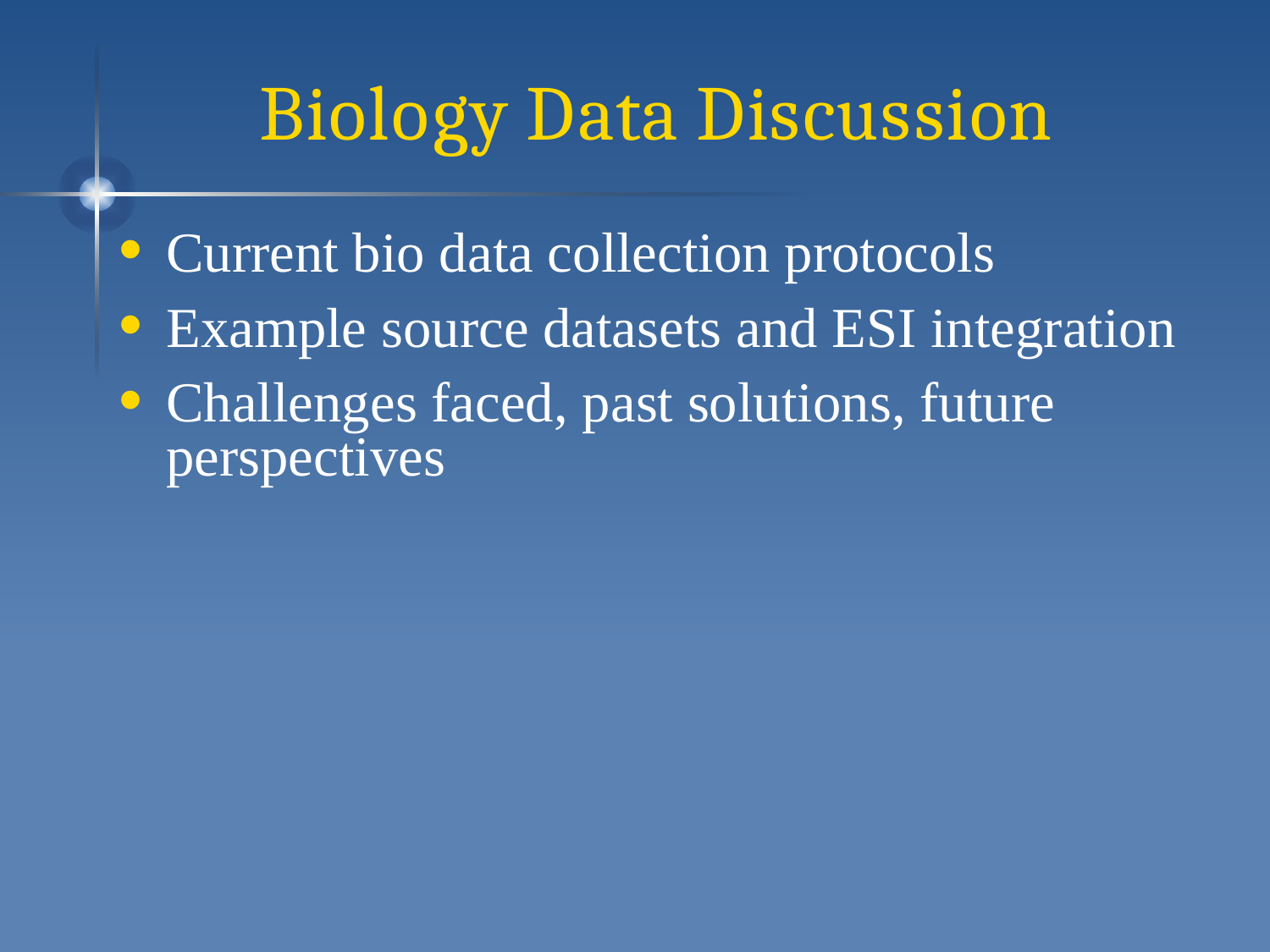

# Biology Data Discussion
Current bio data collection protocols
Example source datasets and ESI integration
Challenges faced, past solutions, future perspectives